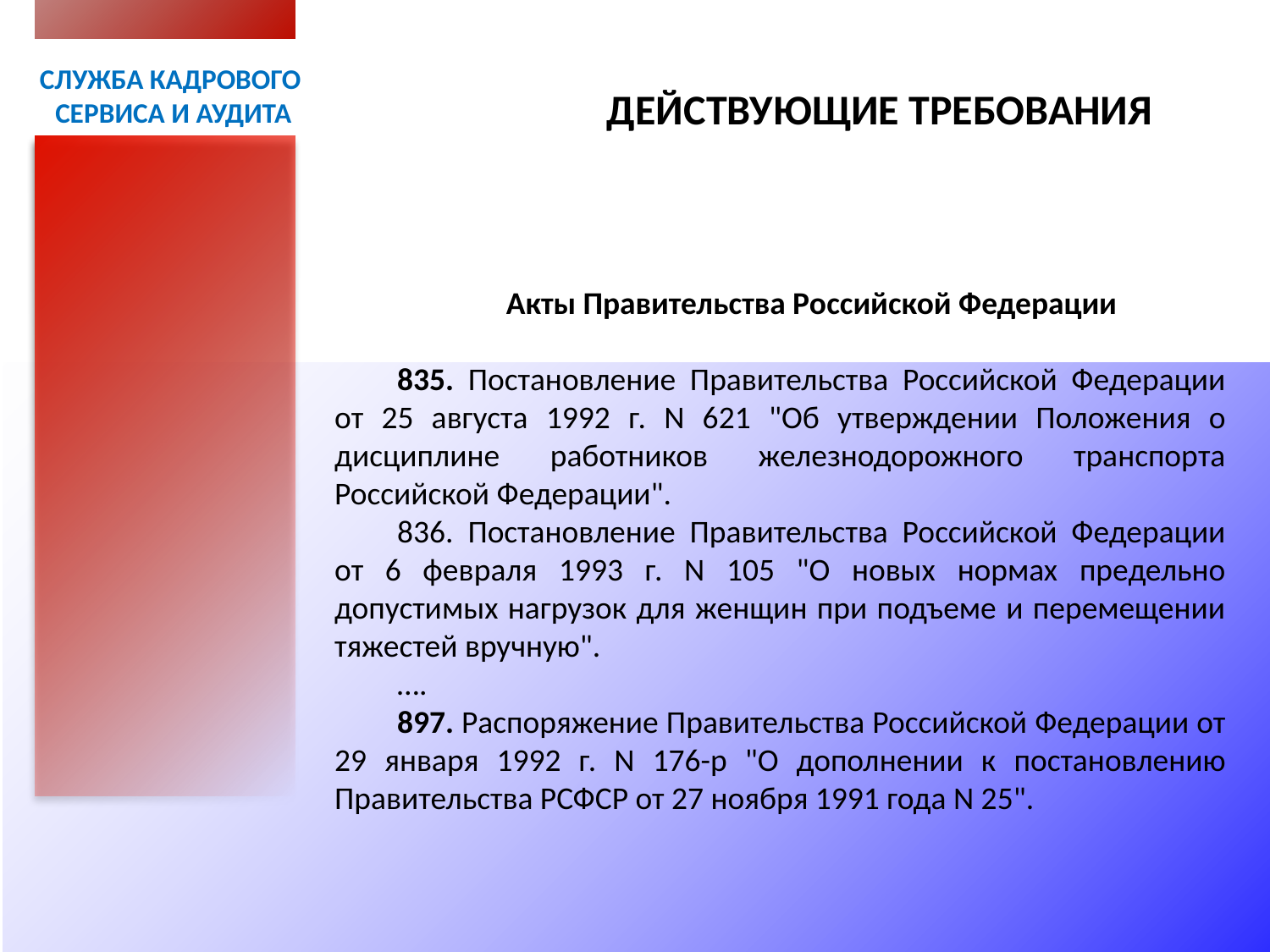

СЛУЖБА КАДРОВОГО
СЕРВИСА И АУДИТА
ДЕЙСТВУЮЩИЕ ТРЕБОВАНИЯ

Акты Правительства Российской Федерации

835. Постановление Правительства Российской Федерации от 25 августа 1992 г. N 621 "Об утверждении Положения о дисциплине работников железнодорожного транспорта Российской Федерации".
836. Постановление Правительства Российской Федерации от 6 февраля 1993 г. N 105 "О новых нормах предельно допустимых нагрузок для женщин при подъеме и перемещении тяжестей вручную".
….
897. Распоряжение Правительства Российской Федерации от 29 января 1992 г. N 176-р "О дополнении к постановлению Правительства РСФСР от 27 ноября 1991 года N 25".